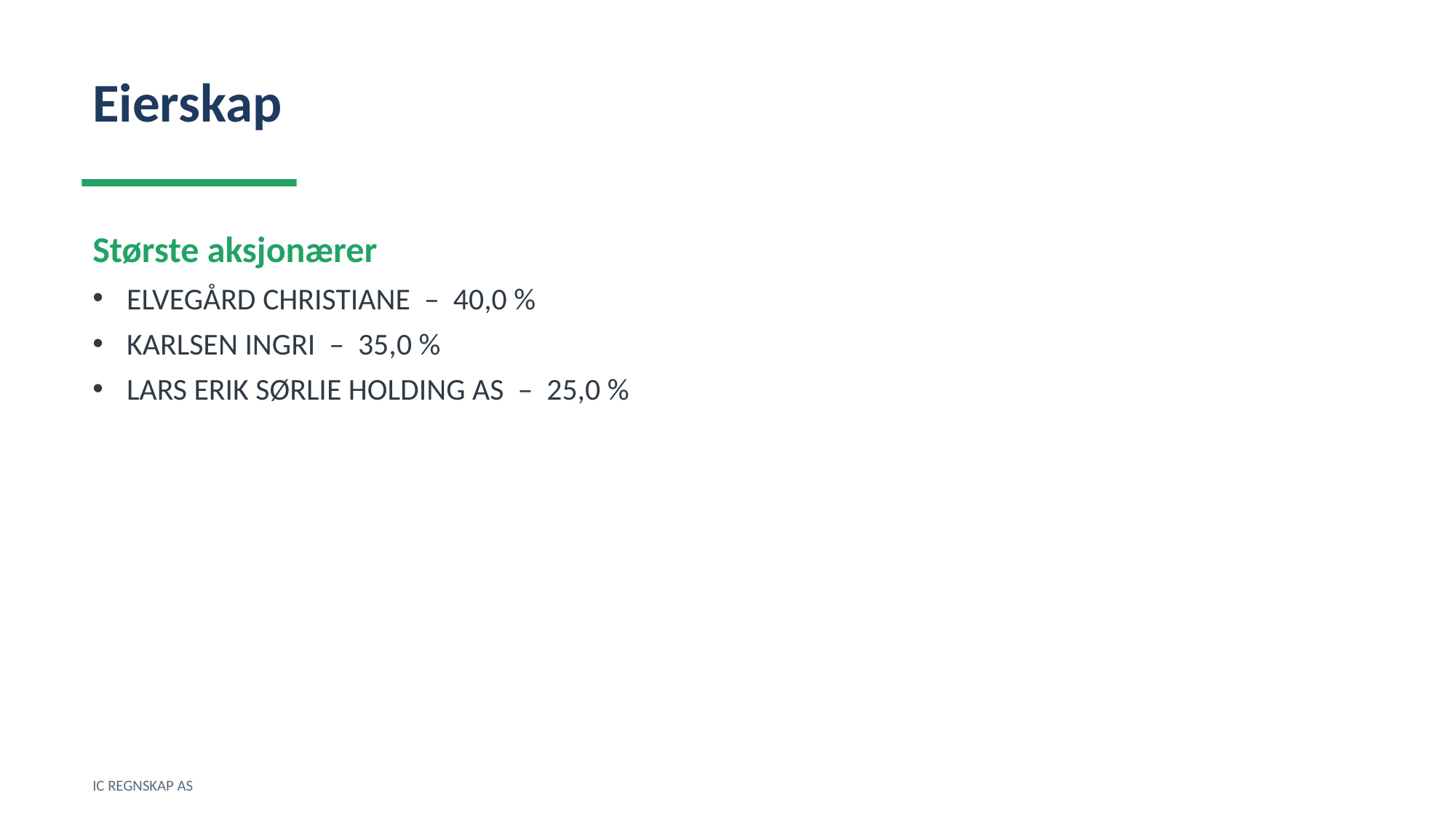

Eierskap

Største aksjonærer
ELVEGÅRD CHRISTIANE  –  40,0 %
KARLSEN INGRI  –  35,0 %
LARS ERIK SØRLIE HOLDING AS  –  25,0 %
IC REGNSKAP AS